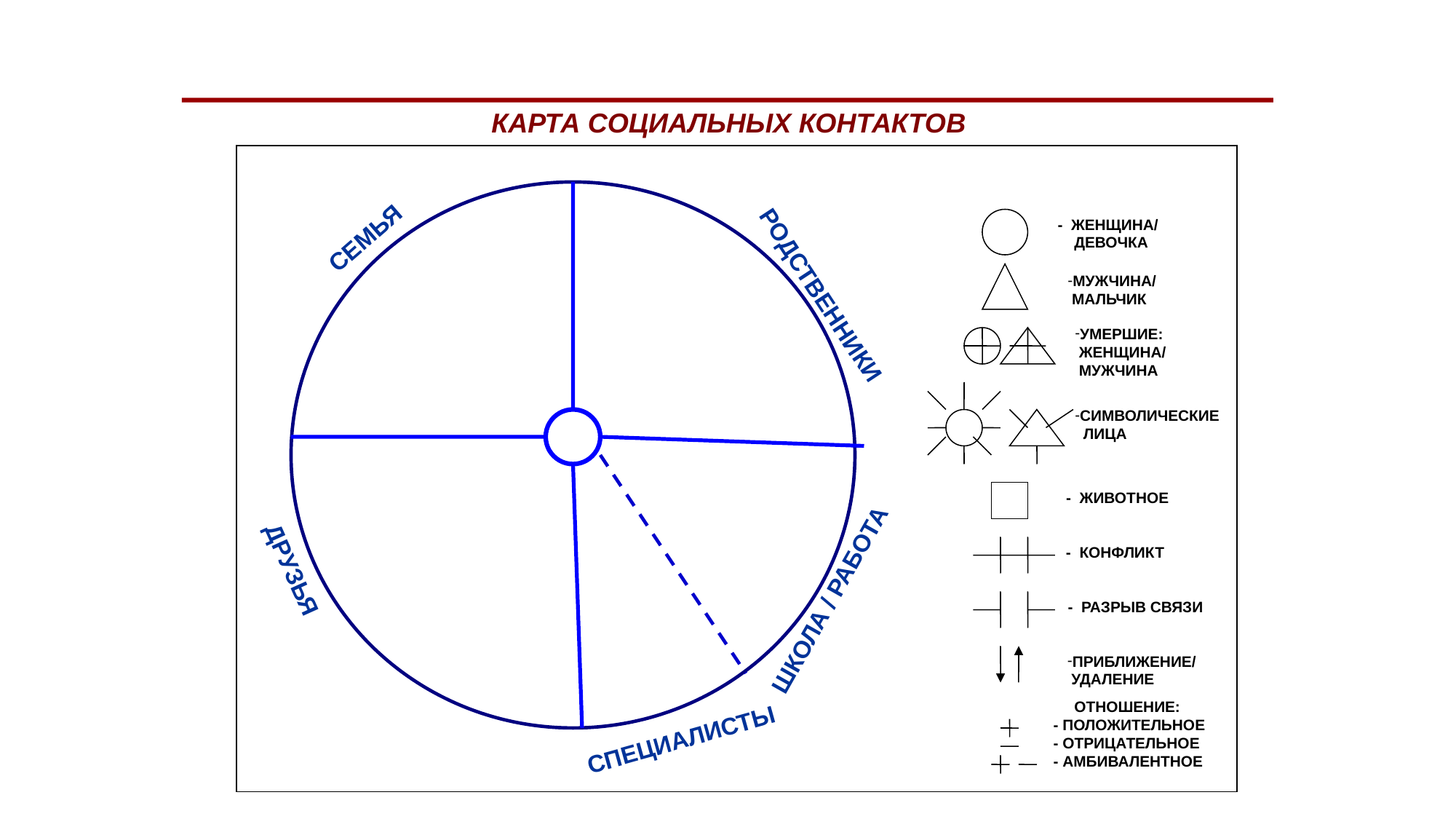

КАРТА СОЦИАЛЬНЫХ КОНТАКТОВ

СЕМЬЯ

-  ЖЕНЩИНА/
    ДЕВОЧКА

МУЖЧИНА/
 МАЛЬЧИК
РОДСТВЕННИКИ
УМЕРШИЕ:
 ЖЕНЩИНА/
 МУЖЧИНА

СИМВОЛИЧЕСКИЕ
  ЛИЦА

-  ЖИВОТНОЕ

-  КОНФЛИКТ
ДРУЗЬЯ

ШКОЛА / РАБОТА

-  РАЗРЫВ СВЯЗИ

ПРИБЛИЖЕНИЕ/
 УДАЛЕНИЕ
      ОТНОШЕНИЕ:
 - ПОЛОЖИТЕЛЬНОЕ
 - ОТРИЦАТЕЛЬНОЕ
 - АМБИВАЛЕНТНОЕ
СПЕЦИАЛИСТЫ